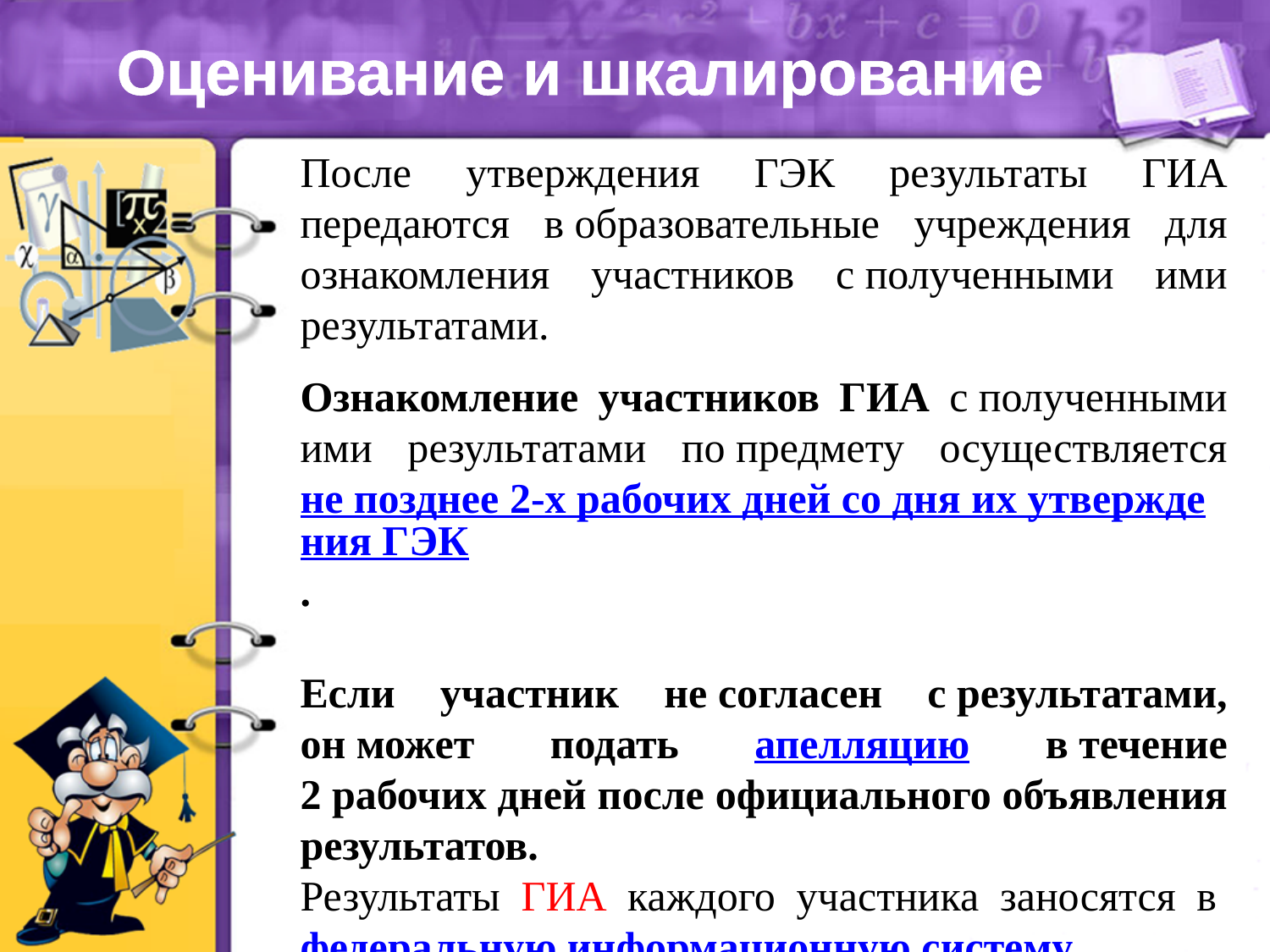

# Оценивание и шкалирование
После утверждения ГЭК результаты ГИА передаются в образовательные учреждения для ознакомления участников с полученными ими результатами.

Ознакомление участников ГИА с полученными ими результатами по предмету осуществляется не позднее 2-х рабочих дней со дня их утверждения ГЭК.

Если участник не согласен с результатами, он может подать апелляцию в течение 2 рабочих дней после официального объявления результатов.
Результаты ГИА каждого участника заносятся в федеральную информационную систему.